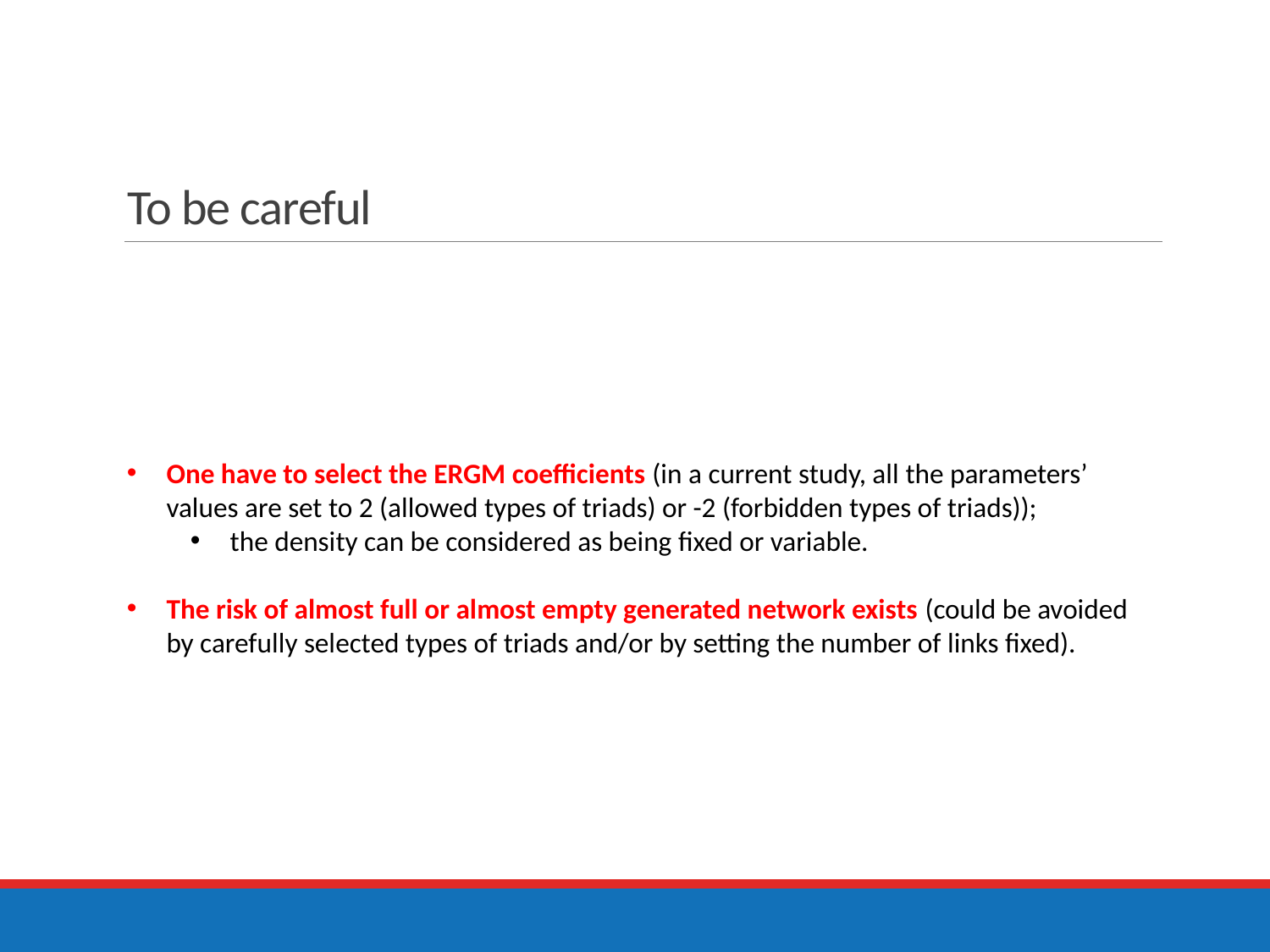

# To be careful
One have to select the ERGM coefficients (in a current study, all the parameters’ values are set to 2 (allowed types of triads) or -2 (forbidden types of triads));
the density can be considered as being fixed or variable.

The risk of almost full or almost empty generated network exists (could be avoided by carefully selected types of triads and/or by setting the number of links fixed).